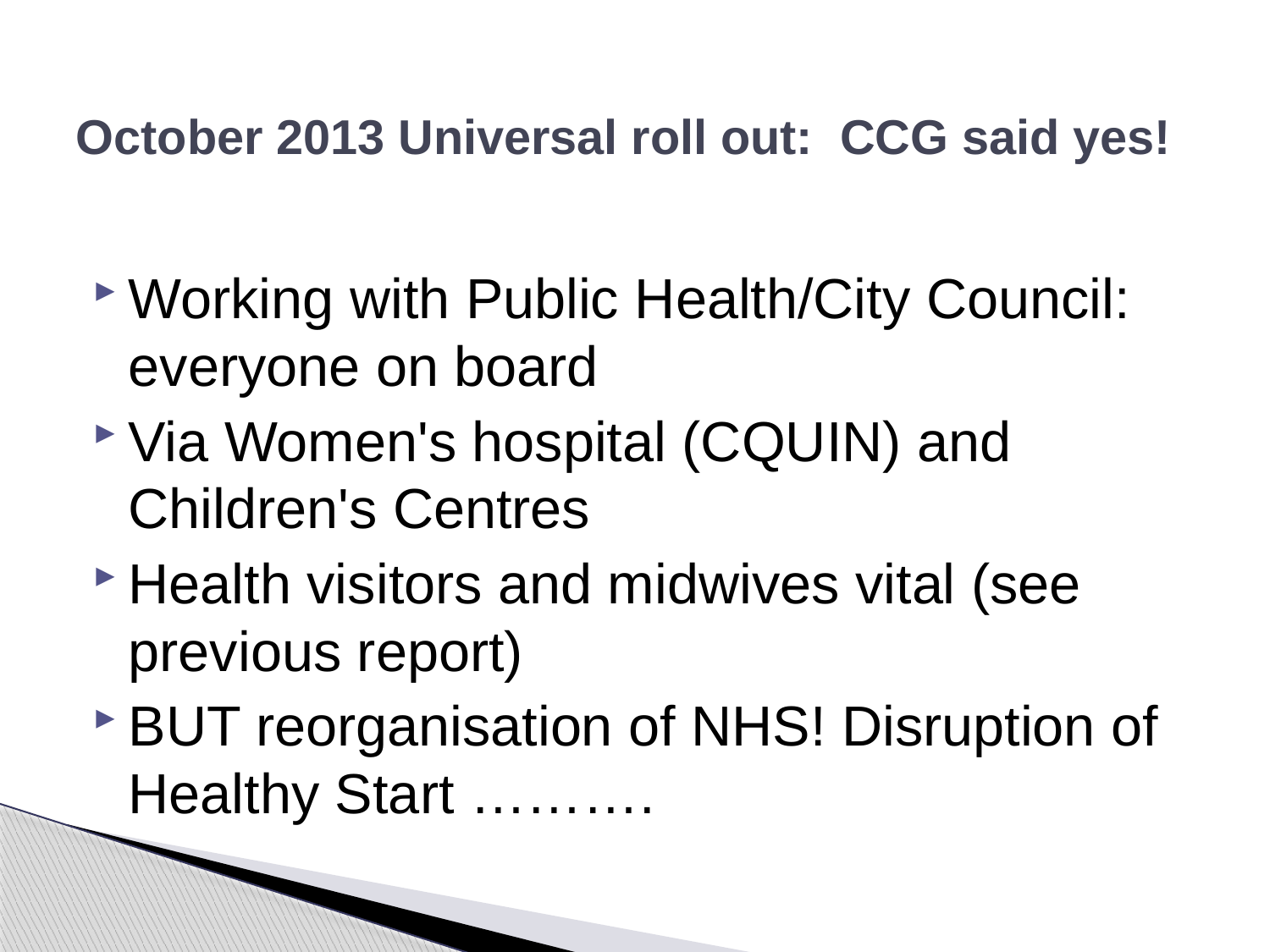

# October 2013 Universal roll out:  CCG said yes!
Working with Public Health/City Council: everyone on board
Via Women's hospital (CQUIN) and Children's Centres
Health visitors and midwives vital (see previous report)
BUT reorganisation of NHS! Disruption of Healthy Start ……….